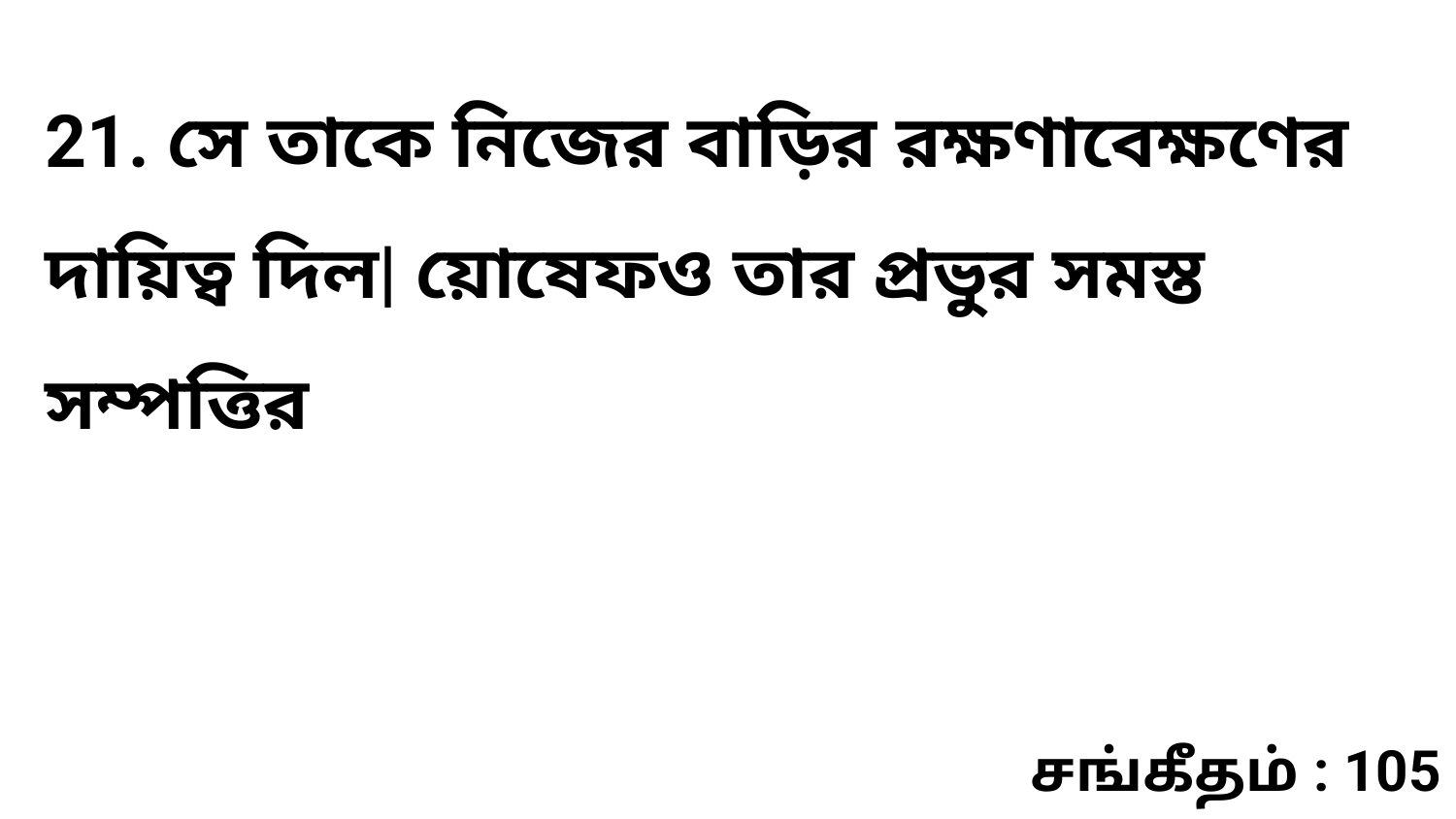

21. সে তাকে নিজের বাড়ির রক্ষণাবেক্ষণের দায়িত্ব দিল| য়োষেফও তার প্রভুর সমস্ত সম্পত্তির
சங்கீதம் : 105